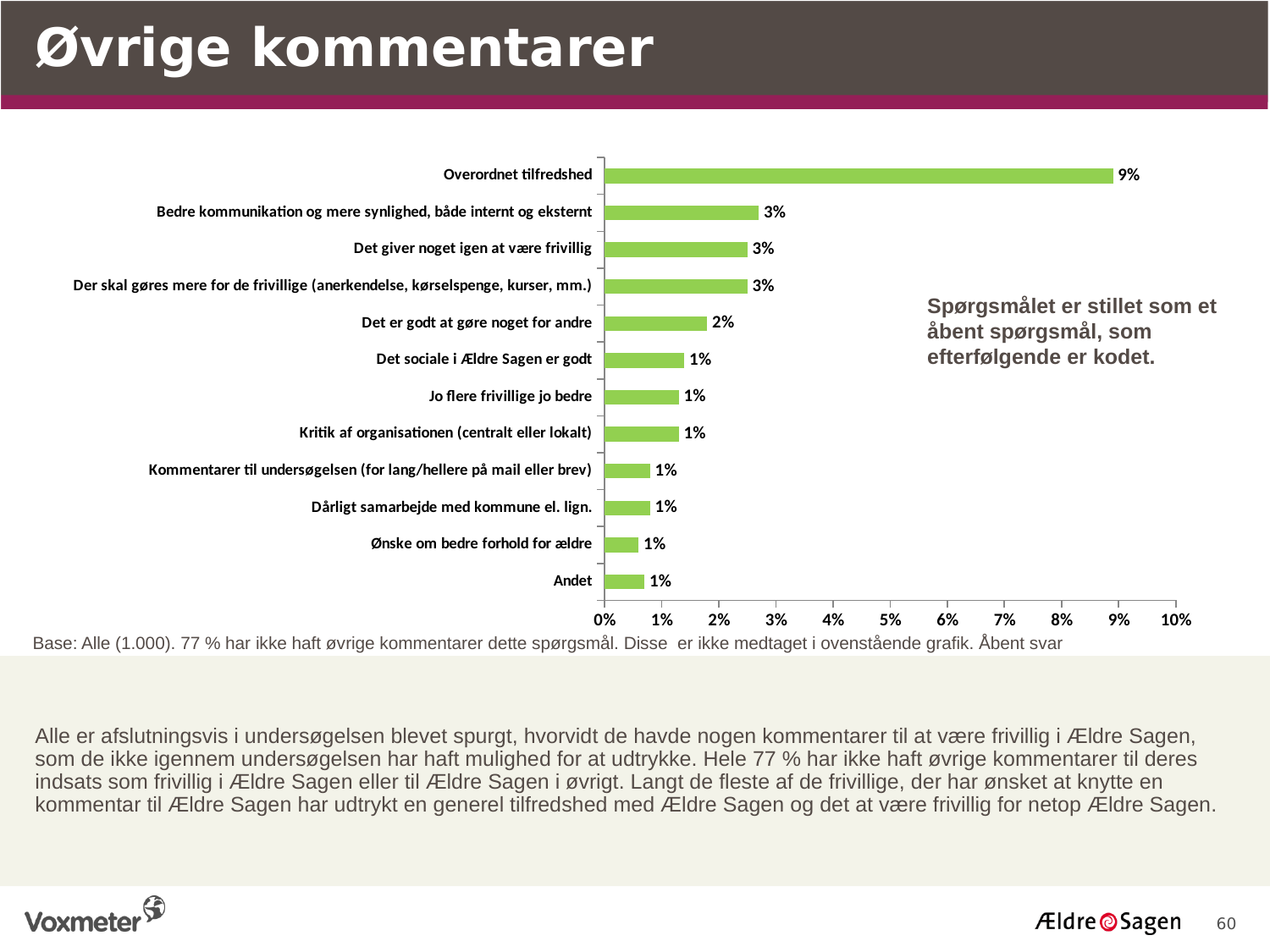

Øvrige kommentarer

### Chart

| Category |  |
|---|---|
| Andet | 0.007 |
| Ønske om bedre forhold for ældre | 0.006 |
| Dårligt samarbejde med kommune el. lign. | 0.008 |
| Kommentarer til undersøgelsen (for lang/hellere på mail eller brev) | 0.008 |
| Kritik af organisationen (centralt eller lokalt) | 0.013 |
| Jo flere frivillige jo bedre | 0.013 |
| Det sociale i Ældre Sagen er godt | 0.014 |
| Det er godt at gøre noget for andre | 0.018 |
| Der skal gøres mere for de frivillige (anerkendelse, kørselspenge, kurser, mm.) | 0.025 |
| Det giver noget igen at være frivillig | 0.025 |
| Bedre kommunikation og mere synlighed, både internt og eksternt | 0.027 |
| Overordnet tilfredshed | 0.089 |
Spørgsmålet er stillet som et åbent spørgsmål, som efterfølgende er kodet.
Base: Alle (1.000). 77 % har ikke haft øvrige kommentarer dette spørgsmål. Disse  er ikke medtaget i ovenstående grafik. Åbent svar

Alle er afslutningsvis i undersøgelsen blevet spurgt, hvorvidt de havde nogen kommentarer til at være frivillig i Ældre Sagen, som de ikke igennem undersøgelsen har haft mulighed for at udtrykke. Hele 77 % har ikke haft øvrige kommentarer til deres indsats som frivillig i Ældre Sagen eller til Ældre Sagen i øvrigt. Langt de fleste af de frivillige, der har ønsket at knytte en kommentar til Ældre Sagen har udtrykt en generel tilfredshed med Ældre Sagen og det at være frivillig for netop Ældre Sagen.
60